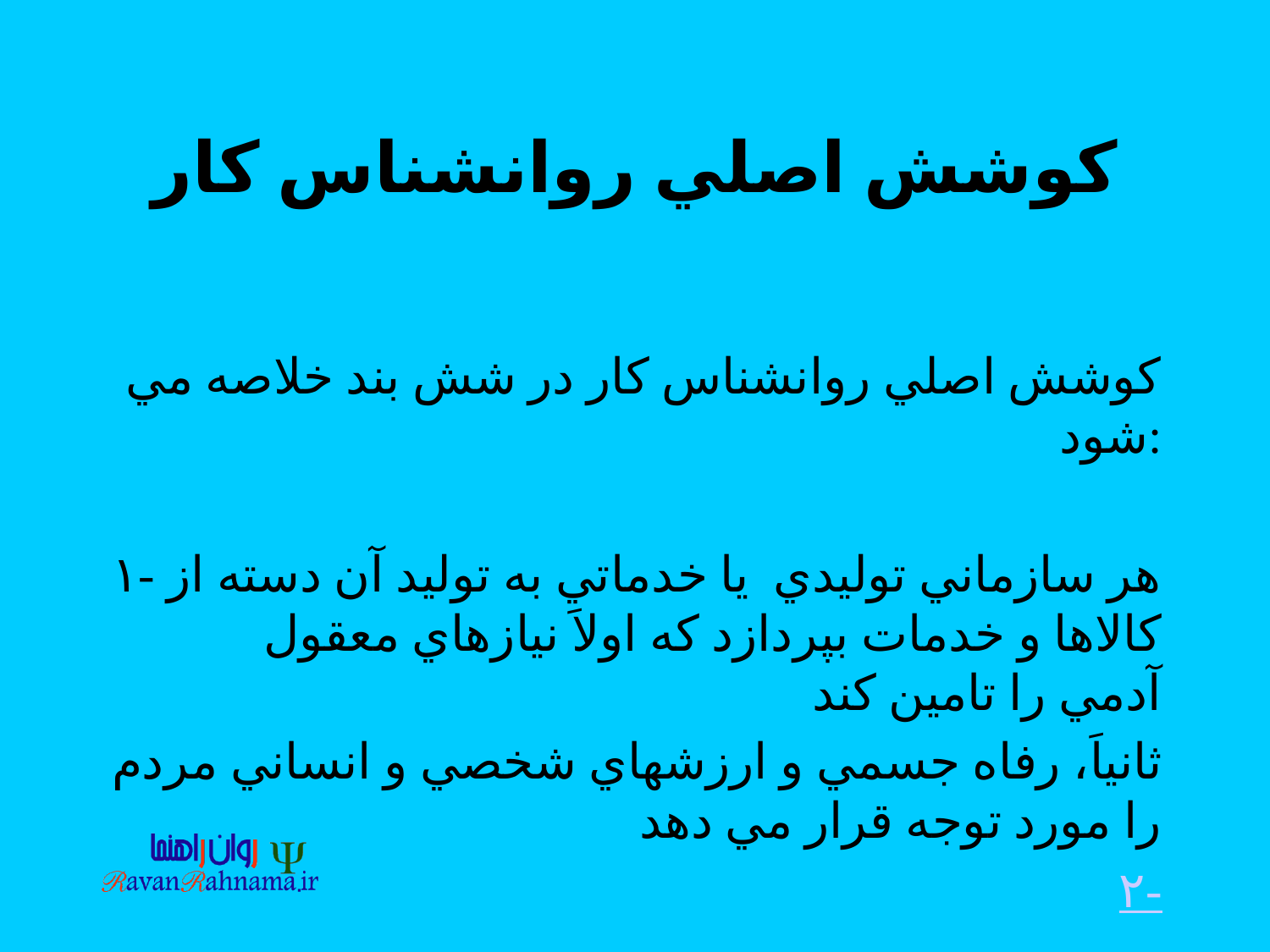

# كوشش اصلي روانشناس كار
كوشش اصلي روانشناس كار در شش بند خلاصه مي شود:

۱- هر سازماني توليدي  يا خدماتي به توليد آن دسته از كالاها و خدمات بپردازد كه اولاَ نيازهاي معقول آدمي را تامين كند
ثانياَ، رفاه جسمي و ارزشهاي شخصي و انساني مردم را مورد توجه قرار مي دهد
۲-